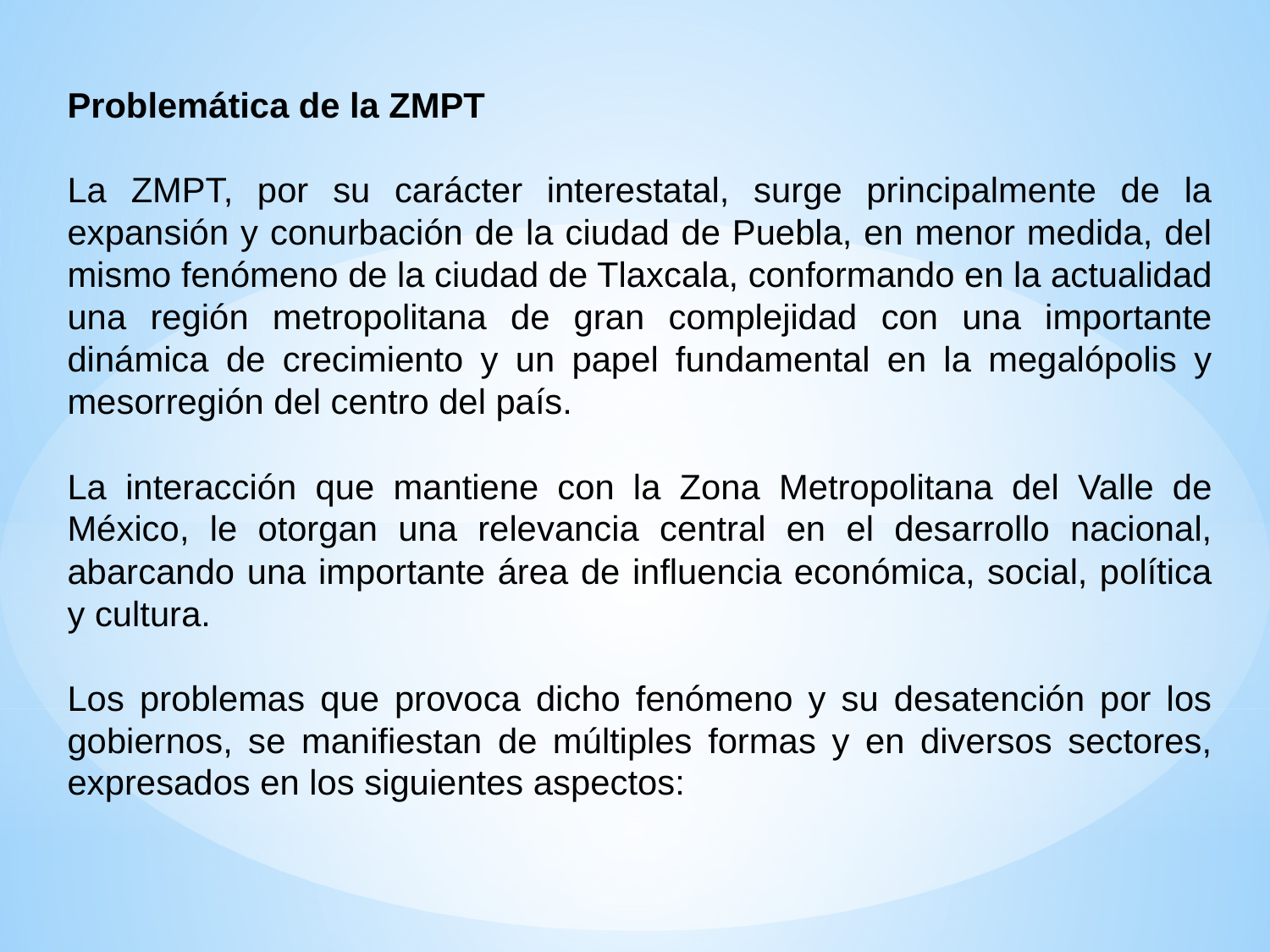

Problemática de la ZMPT

La ZMPT, por su carácter interestatal, surge principalmente de la expansión y conurbación de la ciudad de Puebla, en menor medida, del mismo fenómeno de la ciudad de Tlaxcala, conformando en la actualidad una región metropolitana de gran complejidad con una importante dinámica de crecimiento y un papel fundamental en la megalópolis y mesorregión del centro del país.

La interacción que mantiene con la Zona Metropolitana del Valle de México, le otorgan una relevancia central en el desarrollo nacional, abarcando una importante área de influencia económica, social, política y cultura.

Los problemas que provoca dicho fenómeno y su desatención por los gobiernos, se manifiestan de múltiples formas y en diversos sectores, expresados en los siguientes aspectos: